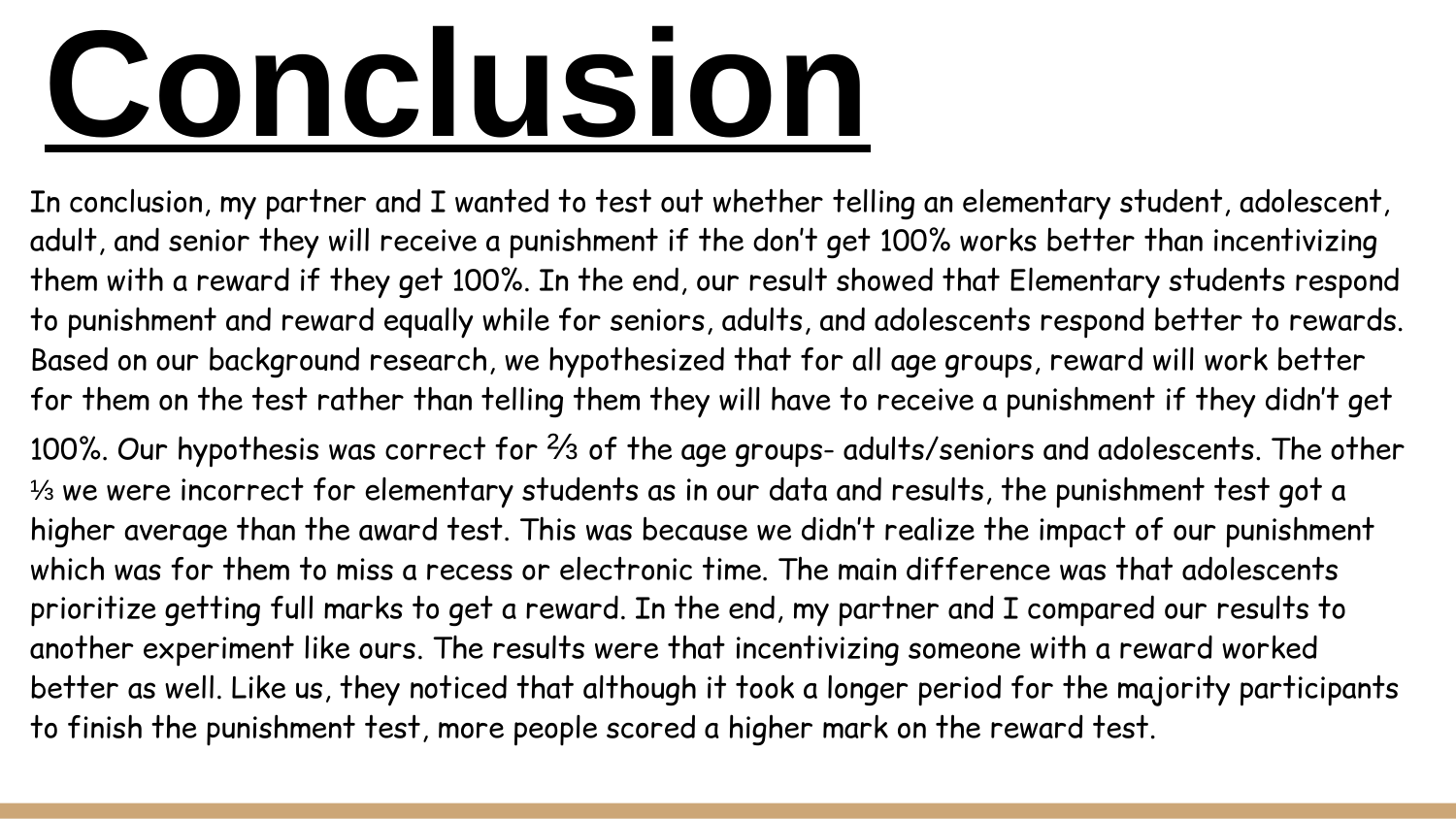

# Conclusion
In conclusion, my partner and I wanted to test out whether telling an elementary student, adolescent, adult, and senior they will receive a punishment if the don’t get 100% works better than incentivizing them with a reward if they get 100%. In the end, our result showed that Elementary students respond to punishment and reward equally while for seniors, adults, and adolescents respond better to rewards. Based on our background research, we hypothesized that for all age groups, reward will work better for them on the test rather than telling them they will have to receive a punishment if they didn’t get 100%. Our hypothesis was correct for ⅔ of the age groups- adults/seniors and adolescents. The other ⅓ we were incorrect for elementary students as in our data and results, the punishment test got a higher average than the award test. This was because we didn’t realize the impact of our punishment which was for them to miss a recess or electronic time. The main difference was that adolescents prioritize getting full marks to get a reward. In the end, my partner and I compared our results to another experiment like ours. The results were that incentivizing someone with a reward worked better as well. Like us, they noticed that although it took a longer period for the majority participants to finish the punishment test, more people scored a higher mark on the reward test.